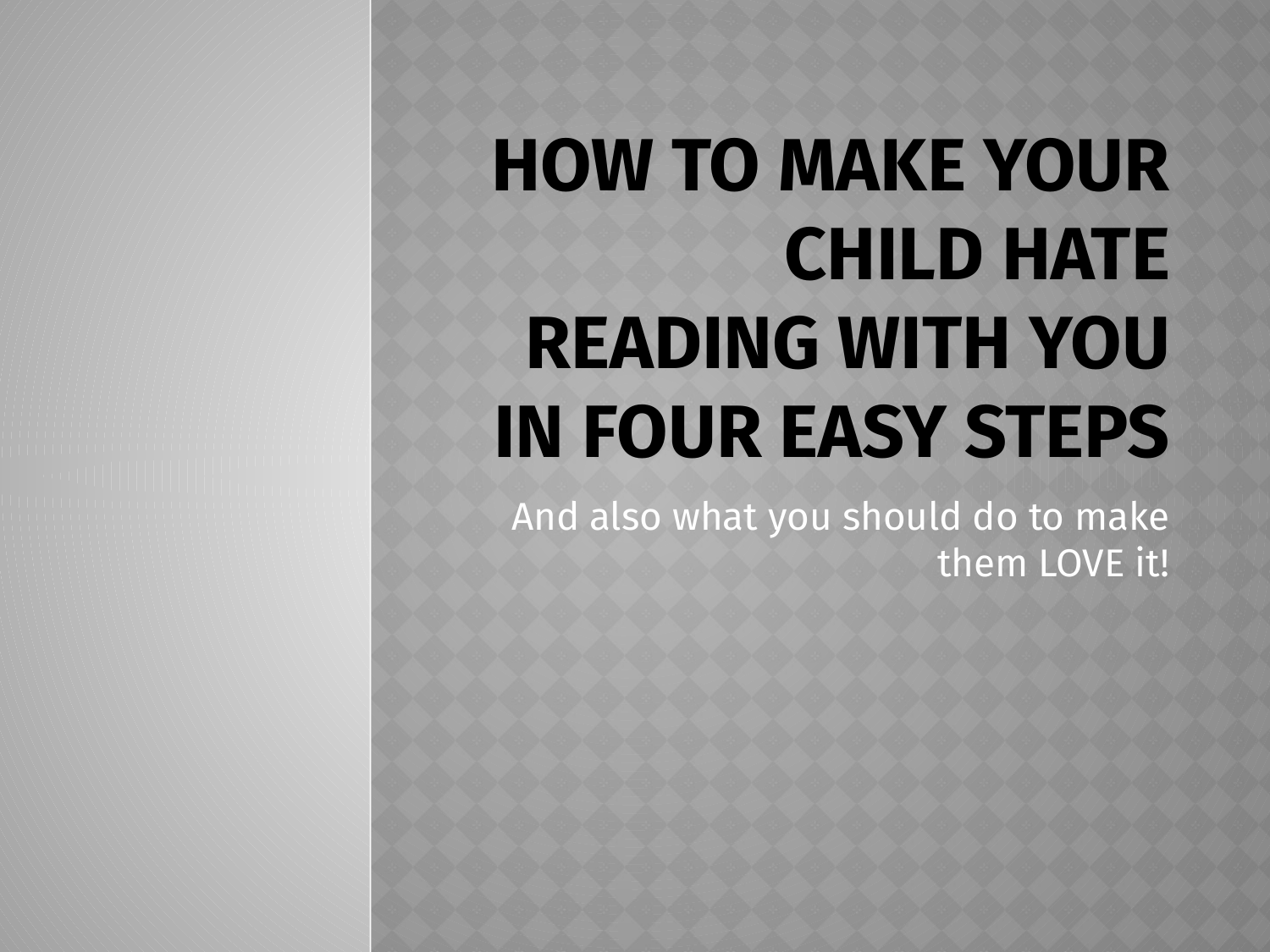

# How to make Your Child HATE Reading With You In Four Easy Steps
And also what you should do to make them LOVE it!